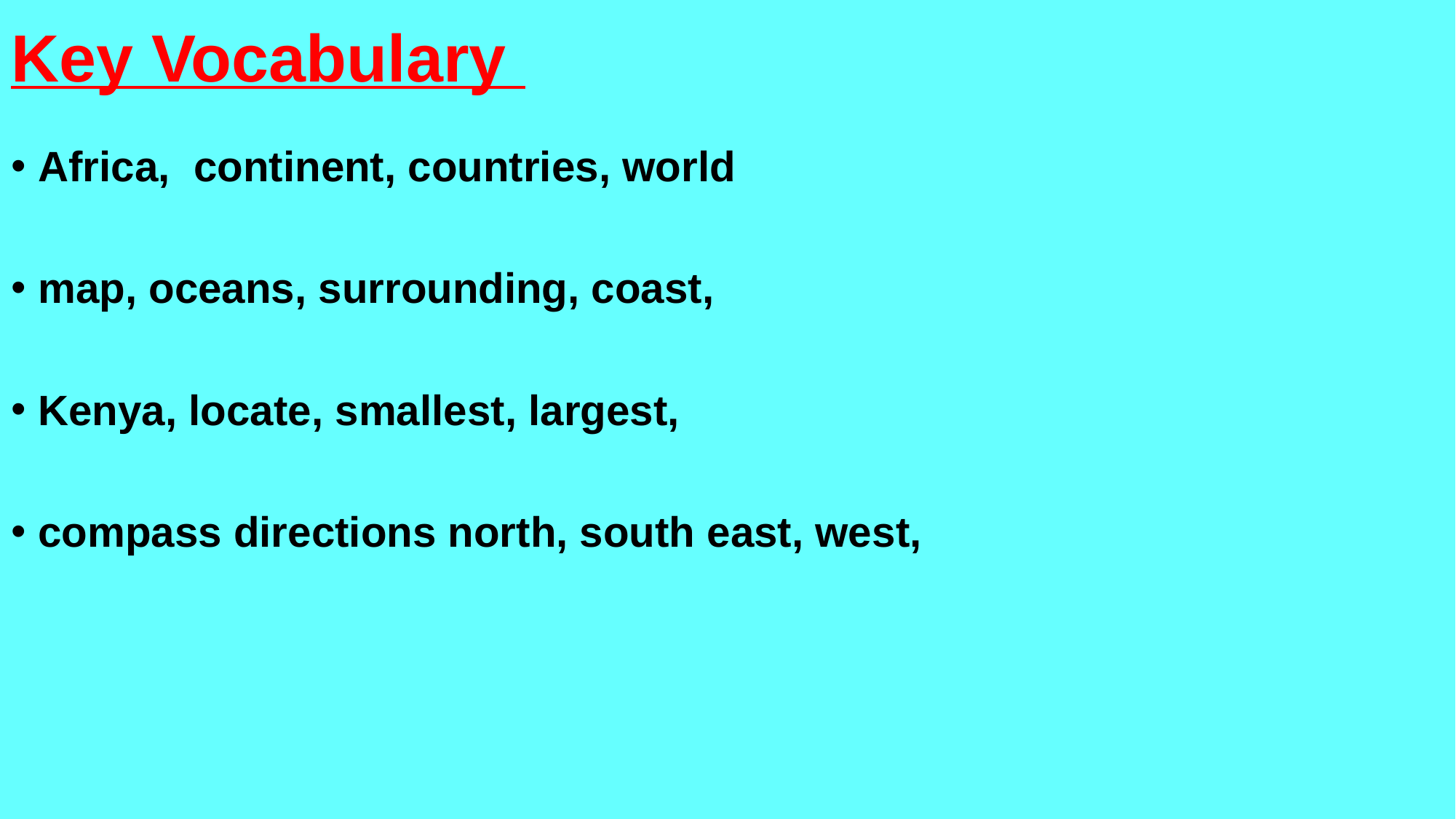

# Key Vocabulary
Africa,  continent, countries, world

map, oceans, surrounding, coast,

Kenya, locate, smallest, largest,

compass directions north, south east, west,